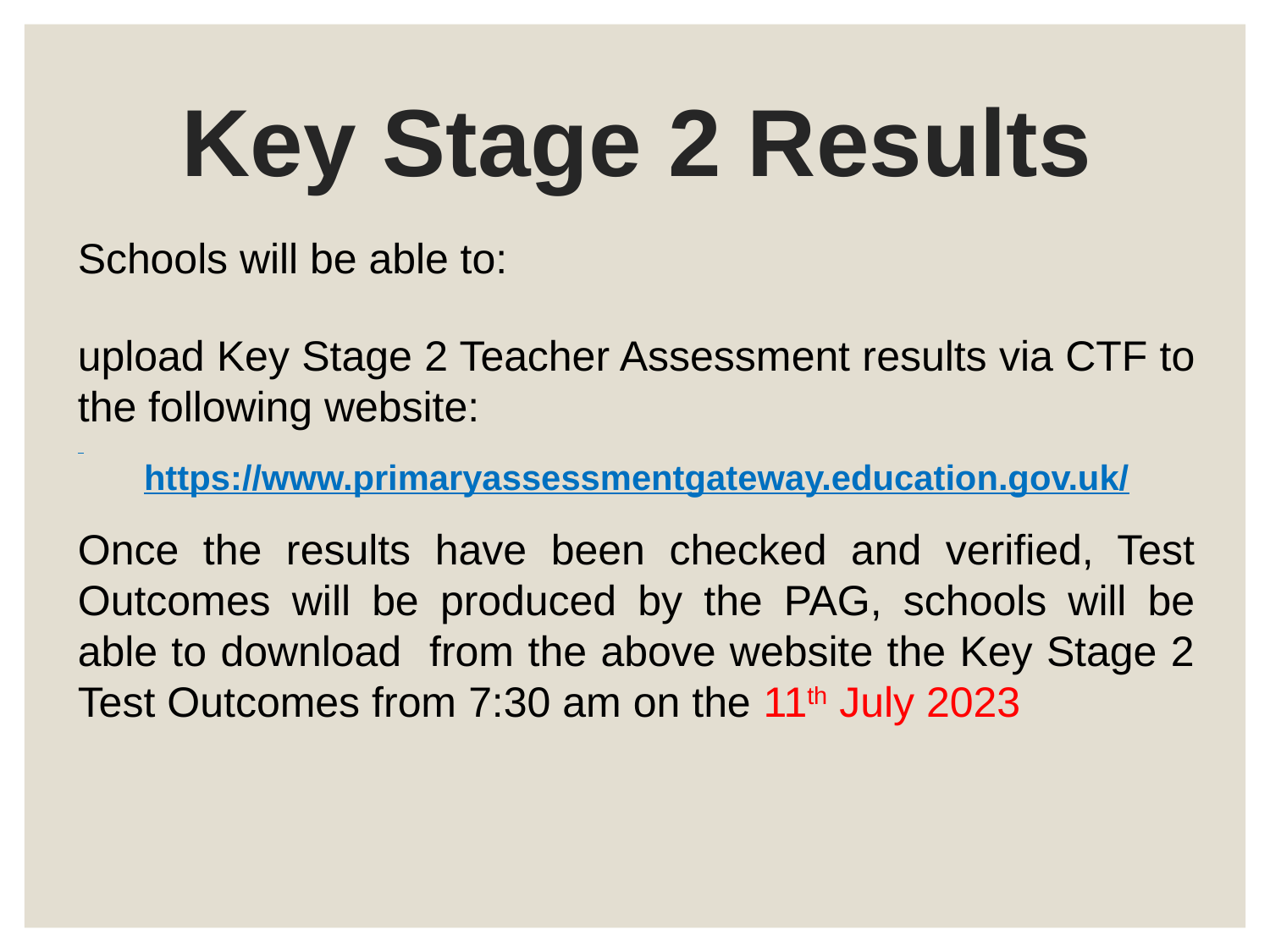

# Key Stage 2 Results
Schools will be able to:

upload Key Stage 2 Teacher Assessment results via CTF to the following website:

https://www.primaryassessmentgateway.education.gov.uk/

Once the results have been checked and verified, Test Outcomes will be produced by the PAG, schools will be able to download  from the above website the Key Stage 2 Test Outcomes from 7:30 am on the 11th July 2023